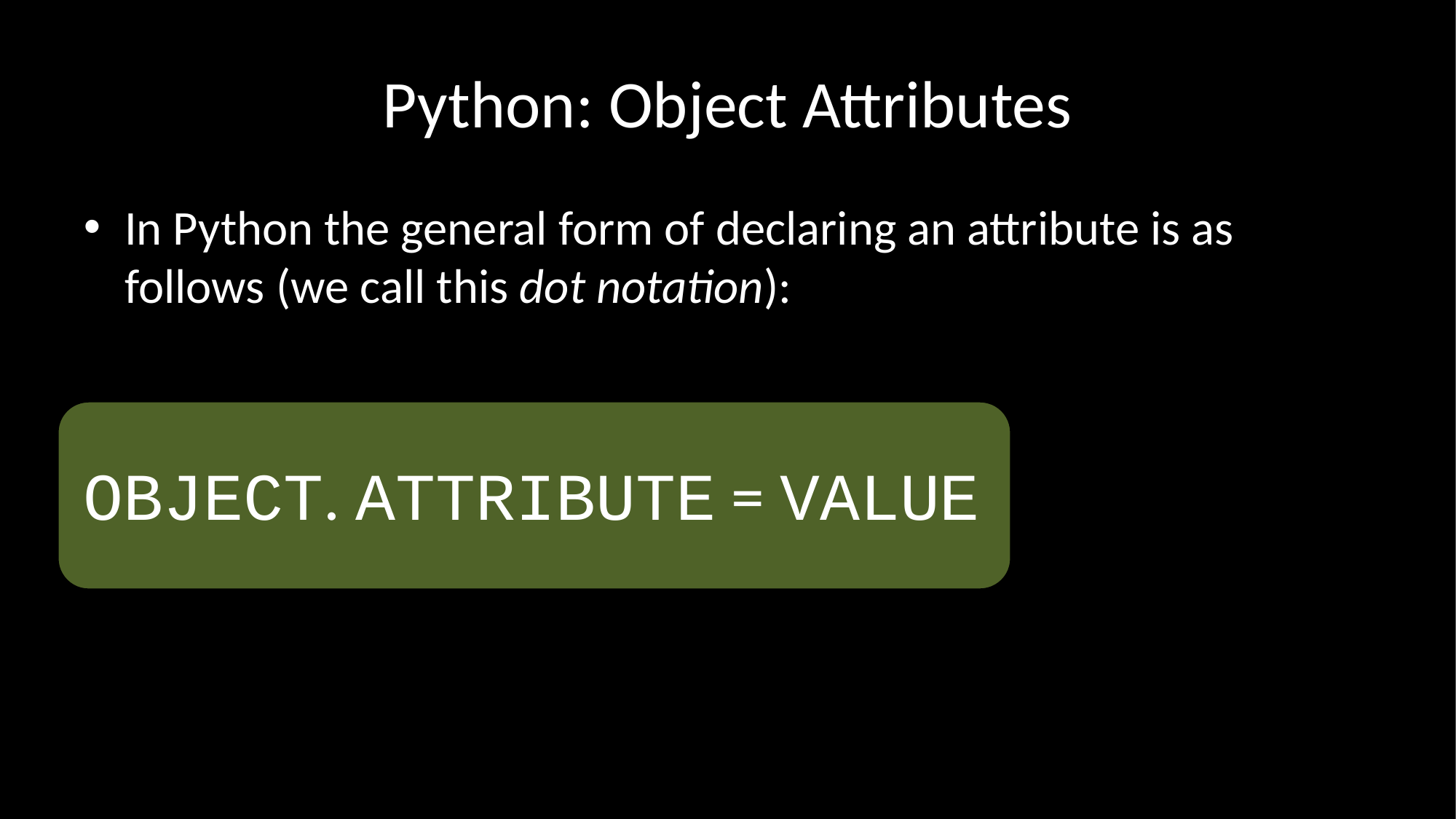

# Python: Object Attributes
In Python the general form of declaring an attribute is as follows (we call this dot notation):

OBJECT. ATTRIBUTE = VALUE